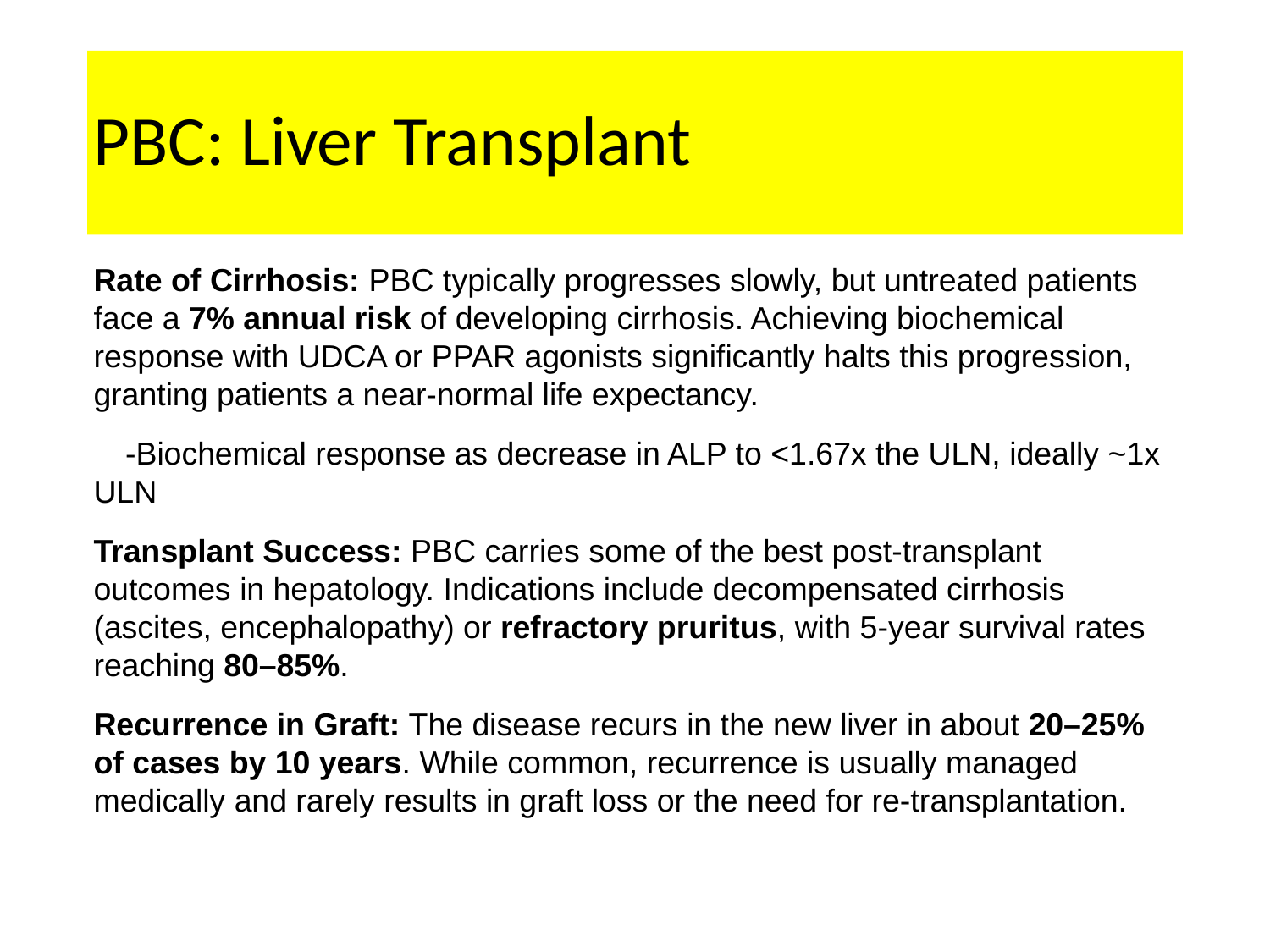

# PBC: Liver Transplant
Rate of Cirrhosis: PBC typically progresses slowly, but untreated patients face a 7% annual risk of developing cirrhosis. Achieving biochemical response with UDCA or PPAR agonists significantly halts this progression, granting patients a near-normal life expectancy.
-Biochemical response as decrease in ALP to <1.67x the ULN, ideally ~1x ULN
Transplant Success: PBC carries some of the best post-transplant outcomes in hepatology. Indications include decompensated cirrhosis (ascites, encephalopathy) or refractory pruritus, with 5-year survival rates reaching 80–85%.
Recurrence in Graft: The disease recurs in the new liver in about 20–25% of cases by 10 years. While common, recurrence is usually managed medically and rarely results in graft loss or the need for re-transplantation.